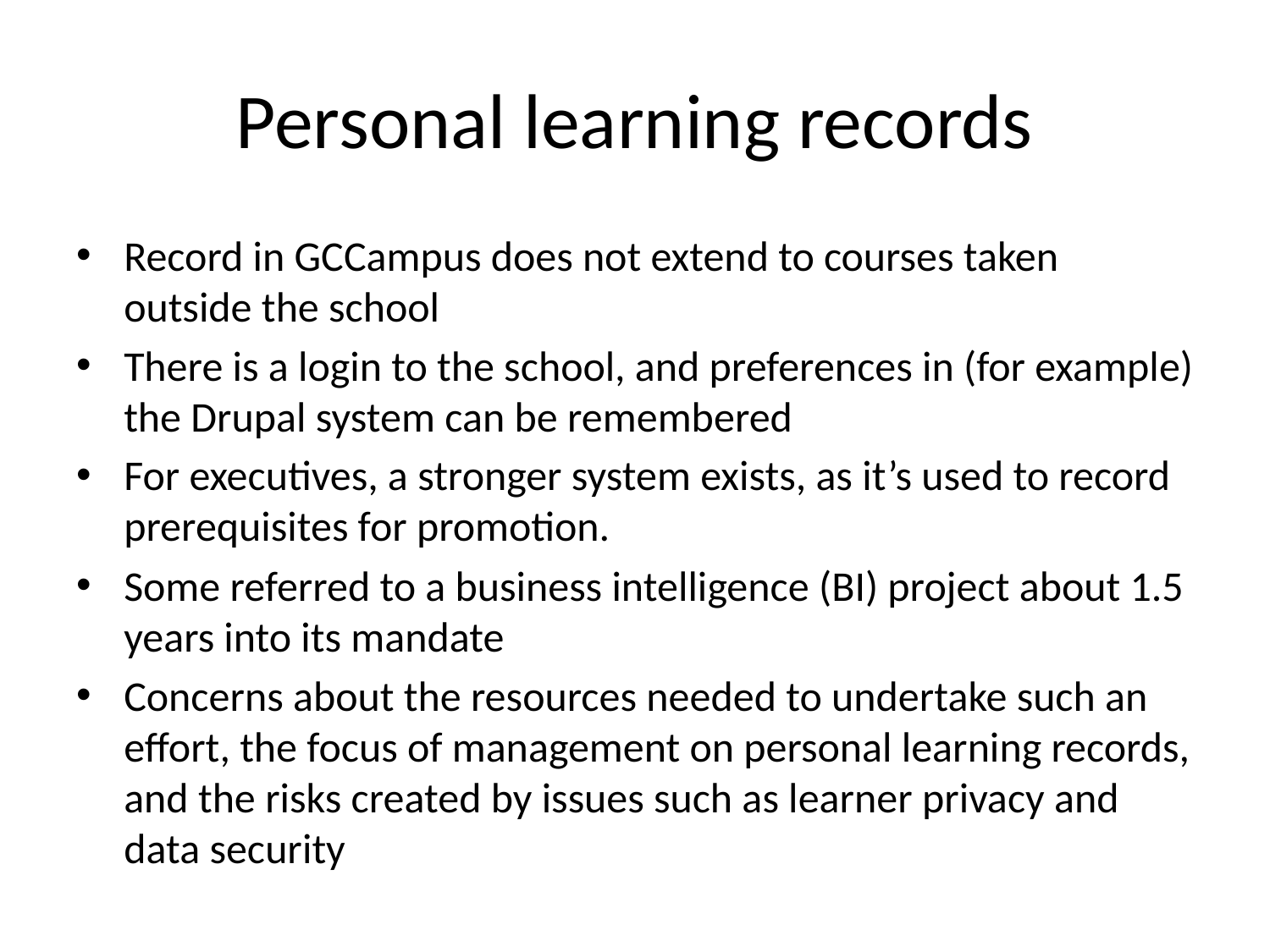

# Personal learning records
Record in GCCampus does not extend to courses taken outside the school
There is a login to the school, and preferences in (for example) the Drupal system can be remembered
For executives, a stronger system exists, as it’s used to record prerequisites for promotion.
Some referred to a business intelligence (BI) project about 1.5 years into its mandate
Concerns about the resources needed to undertake such an effort, the focus of management on personal learning records, and the risks created by issues such as learner privacy and data security